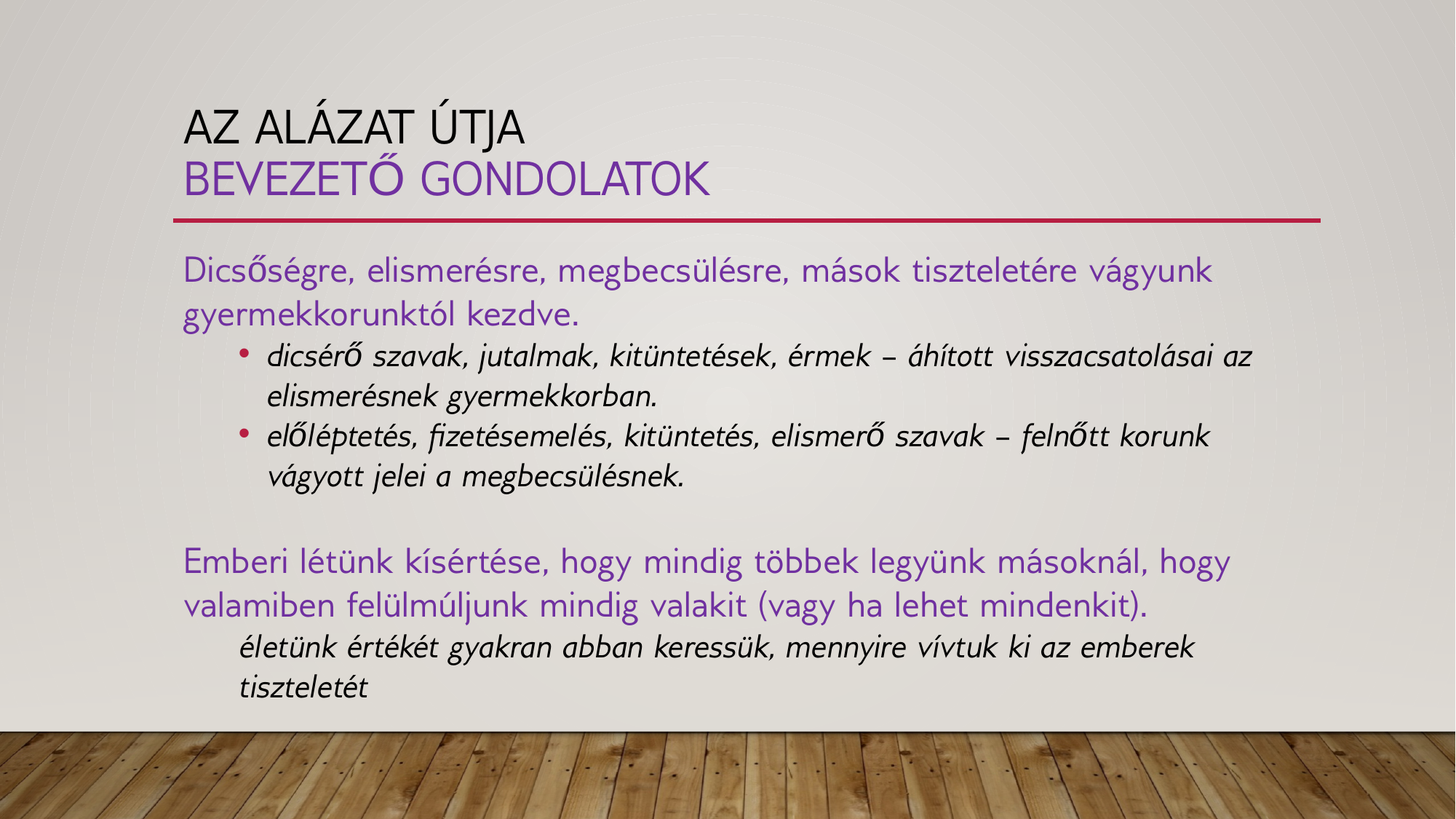

# Az alázat útja bevezető gondolatok
Dicsőségre, elismerésre, megbecsülésre, mások tiszteletére vágyunk gyermekkorunktól kezdve.
dicsérő szavak, jutalmak, kitüntetések, érmek – áhított visszacsatolásai az elismerésnek gyermekkorban.
előléptetés, fizetésemelés, kitüntetés, elismerő szavak – felnőtt korunk vágyott jelei a megbecsülésnek.

Emberi létünk kísértése, hogy mindig többek legyünk másoknál, hogy valamiben felülmúljunk mindig valakit (vagy ha lehet mindenkit).
életünk értékét gyakran abban keressük, mennyire vívtuk ki az emberek tiszteletét